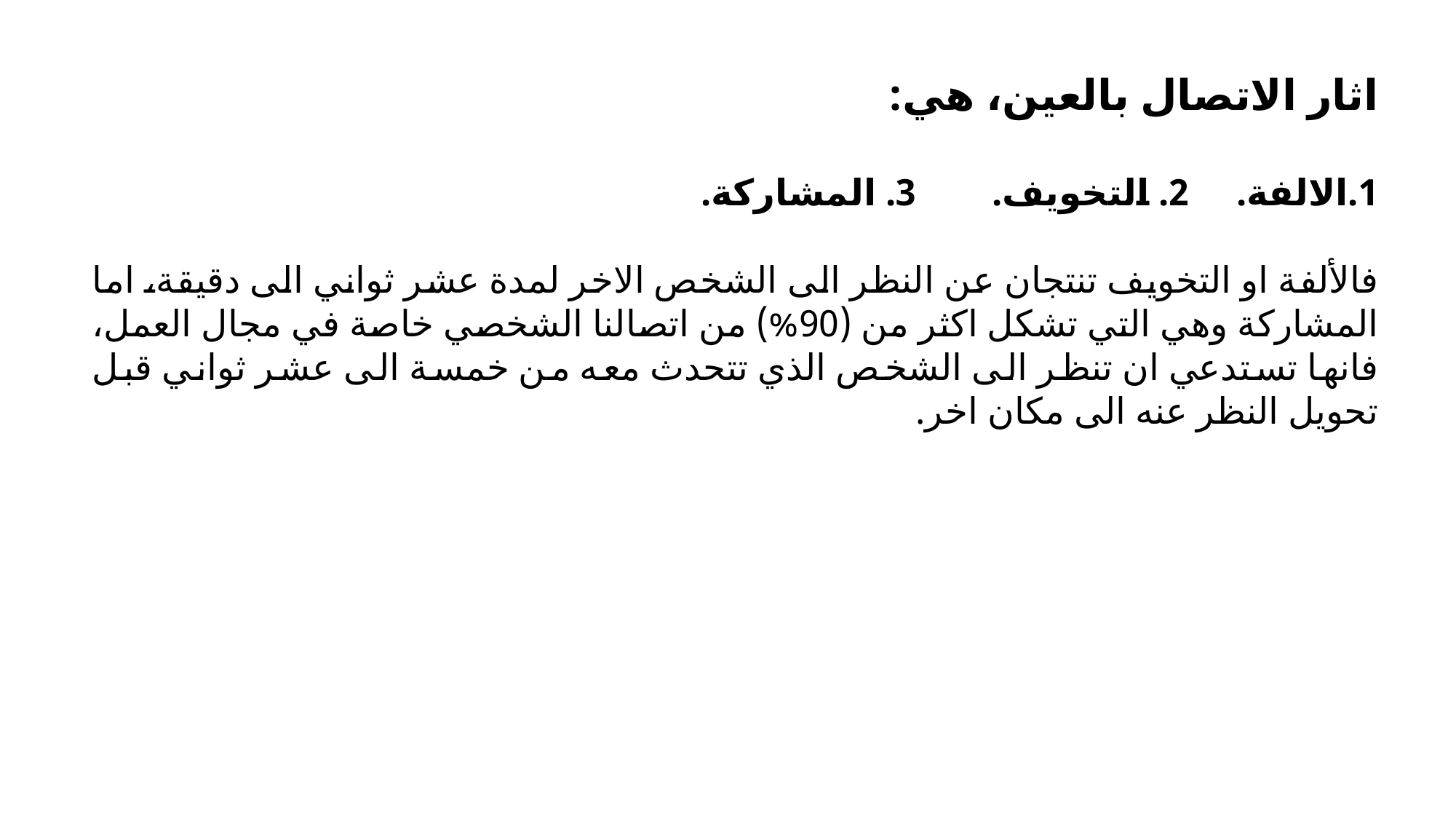

اثار الاتصال بالعين، هي:

الالفة.     2. التخويف.        3. المشاركة.

فالألفة او التخويف تنتجان عن النظر الى الشخص الاخر لمدة عشر ثواني الى دقيقة، اما المشاركة وهي التي تشكل اكثر من (90%) من اتصالنا الشخصي خاصة في مجال العمل، فانها تستدعي ان تنظر الى الشخص الذي تتحدث معه من خمسة الى عشر ثواني قبل تحويل النظر عنه الى مكان اخر.